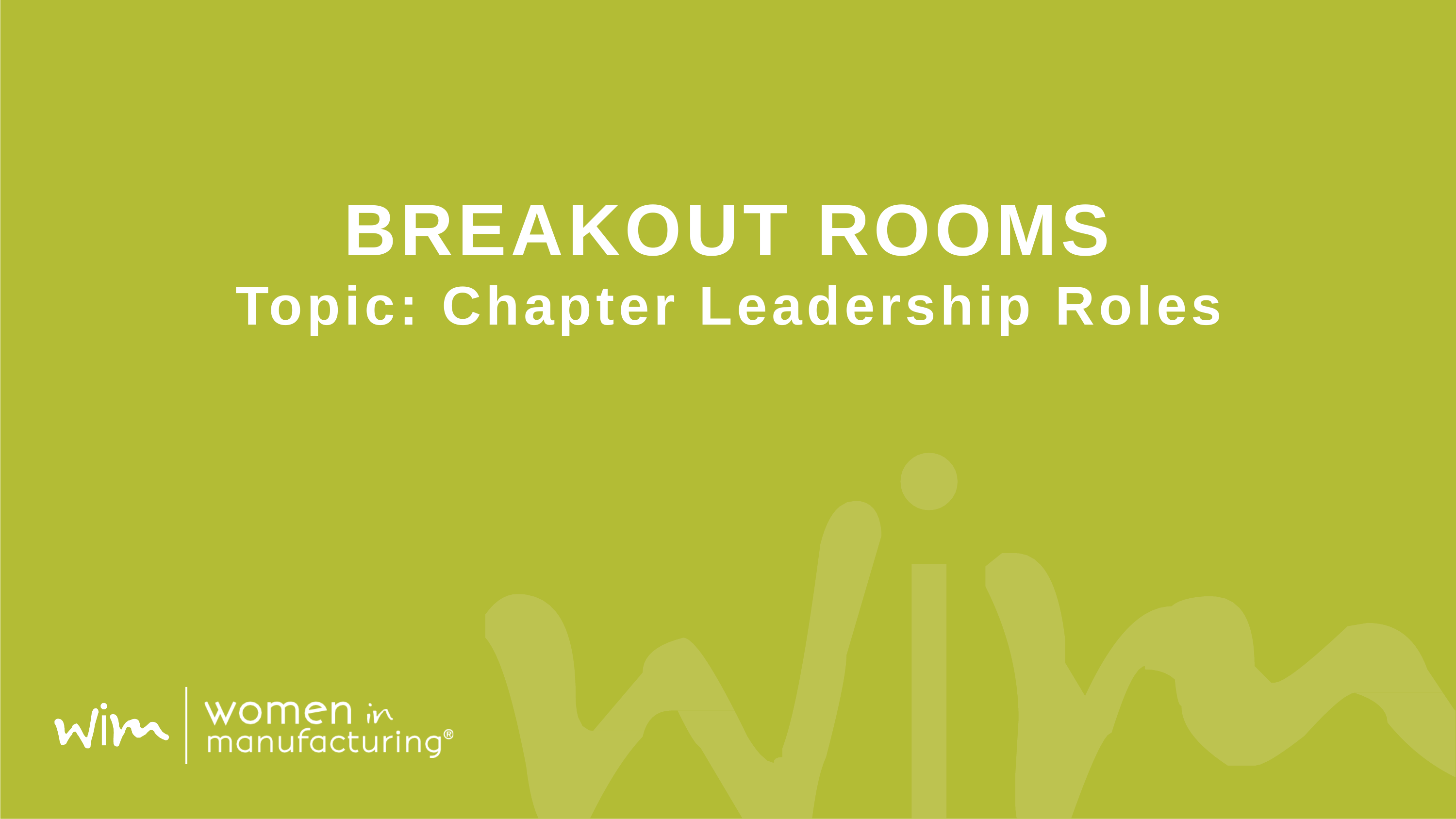

# BREAKOUT ROOMS Topic: Chapter Leadership Roles